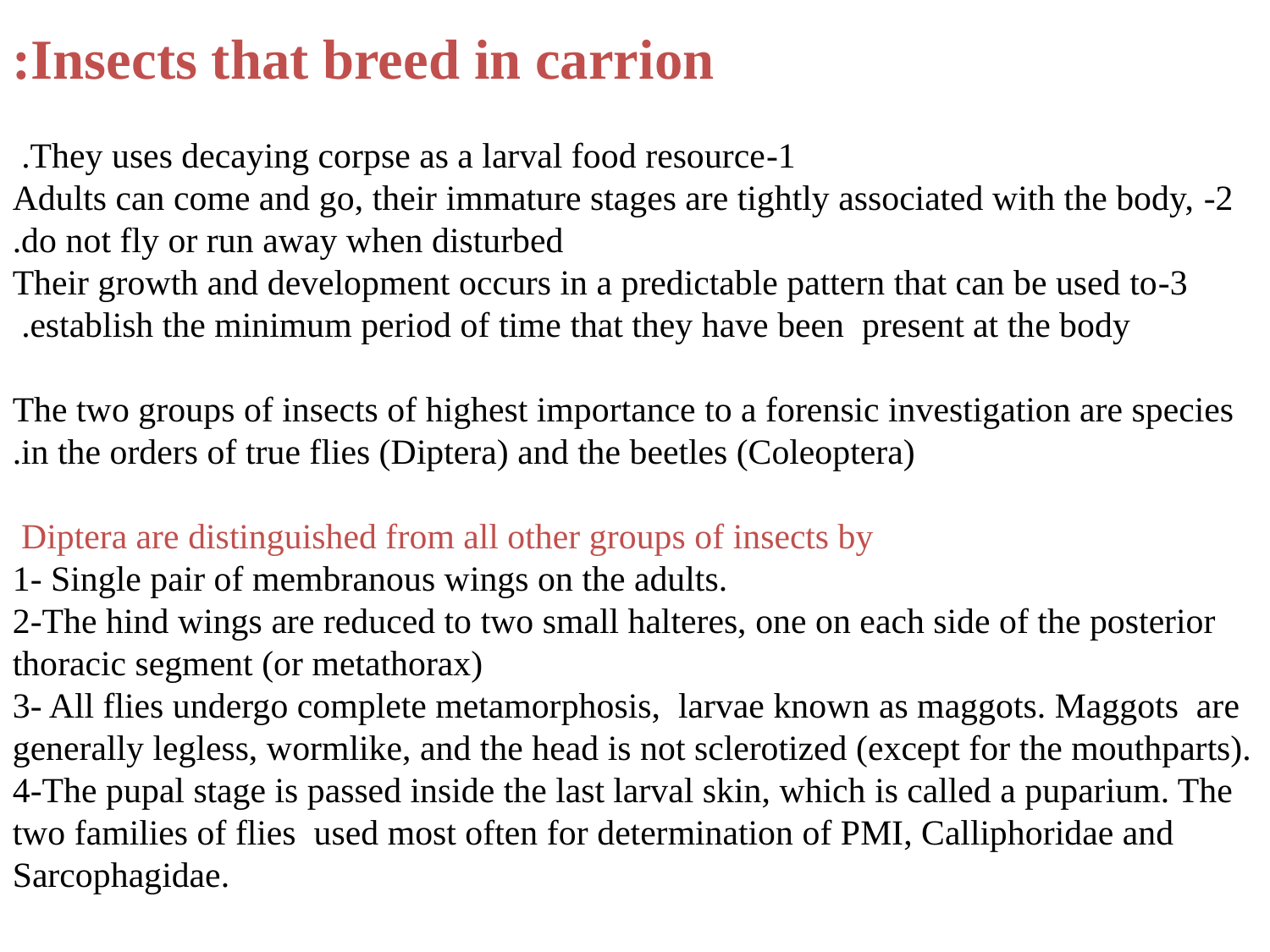

Insects that breed in carrion:

1-They uses decaying corpse as a larval food resource.
2- Adults can come and go, their immature stages are tightly associated with the body, do not fly or run away when disturbed.
3-Their growth and development occurs in a predictable pattern that can be used to establish the minimum period of time that they have been  present at the body.

The two groups of insects of highest importance to a forensic investigation are species in the orders of true flies (Diptera) and the beetles (Coleoptera).

 Diptera are distinguished from all other groups of insects by
1- Single pair of membranous wings on the adults.
2-The hind wings are reduced to two small halteres, one on each side of the posterior thoracic segment (or metathorax)
3- All flies undergo complete metamorphosis,  larvae known as maggots. Maggots  are generally legless, wormlike, and the head is not sclerotized (except for the mouthparts). 4-The pupal stage is passed inside the last larval skin, which is called a puparium. The two families of flies  used most often for determination of PMI, Calliphoridae and Sarcophagidae.